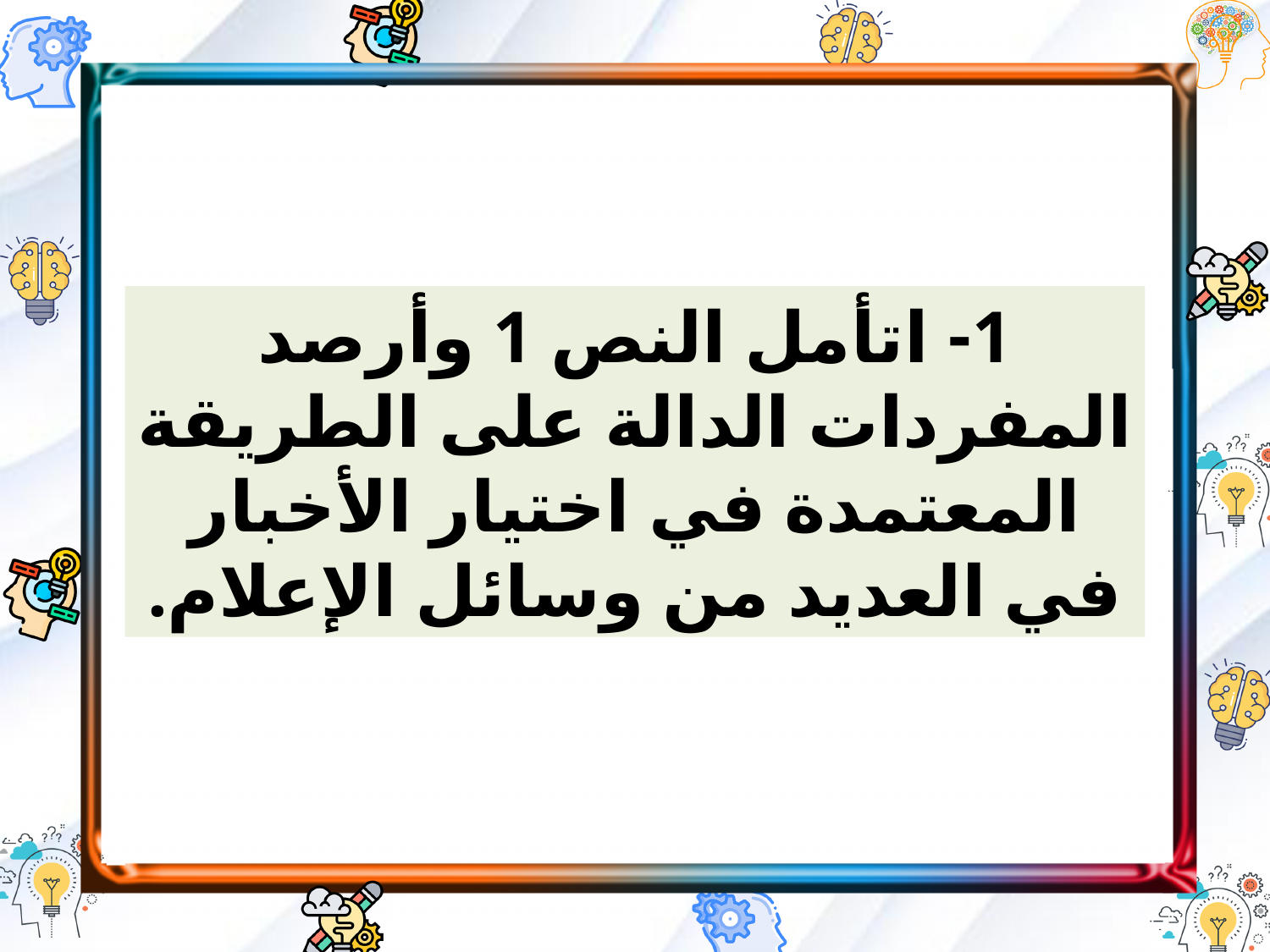

1- اتأمل النص 1 وأرصد المفردات الدالة على الطريقة المعتمدة في اختيار الأخبار في العديد من وسائل الإعلام.